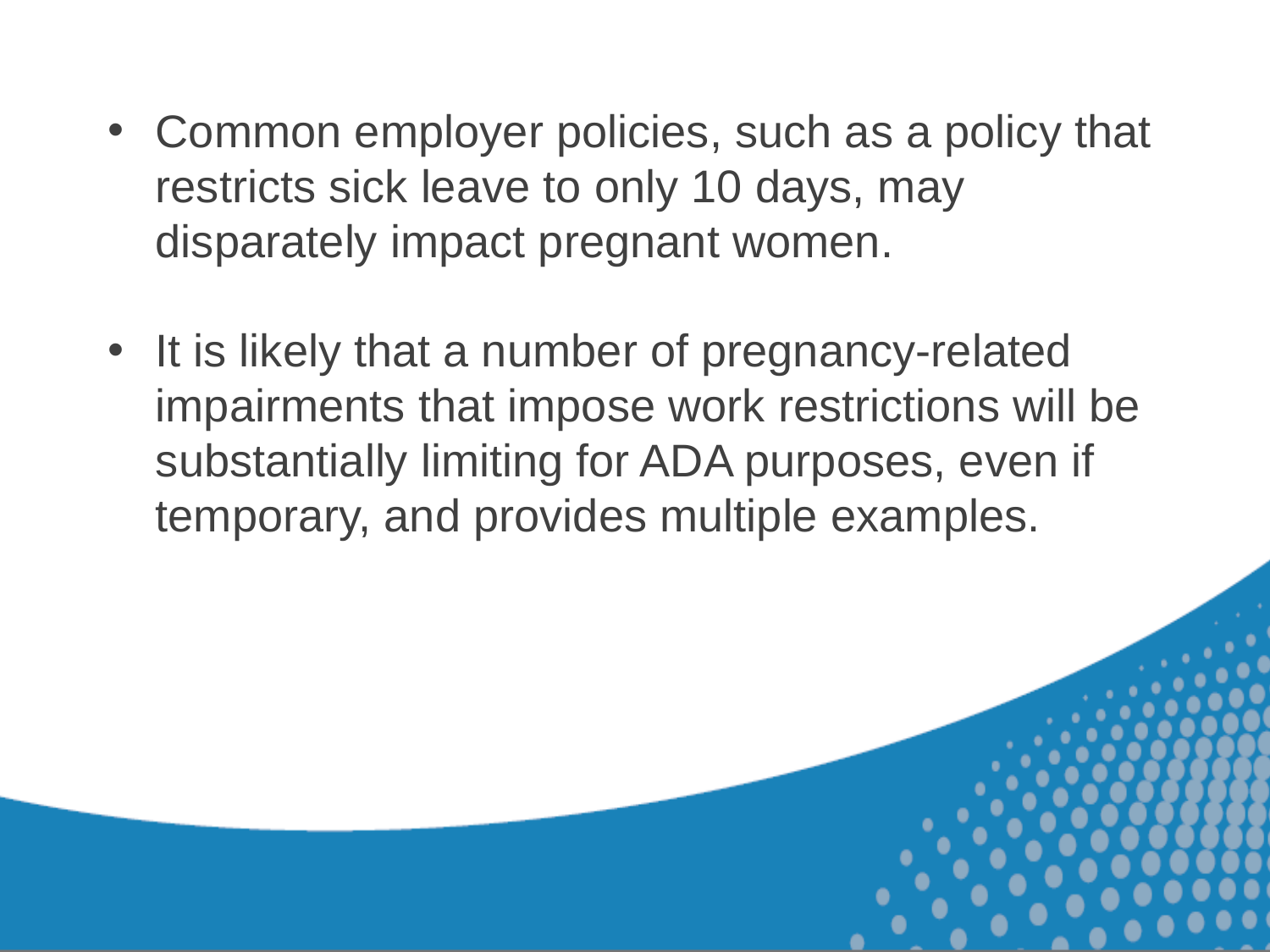

Common employer policies, such as a policy that restricts sick leave to only 10 days, may disparately impact pregnant women.

It is likely that a number of pregnancy-related impairments that impose work restrictions will be substantially limiting for ADA purposes, even if temporary, and provides multiple examples.